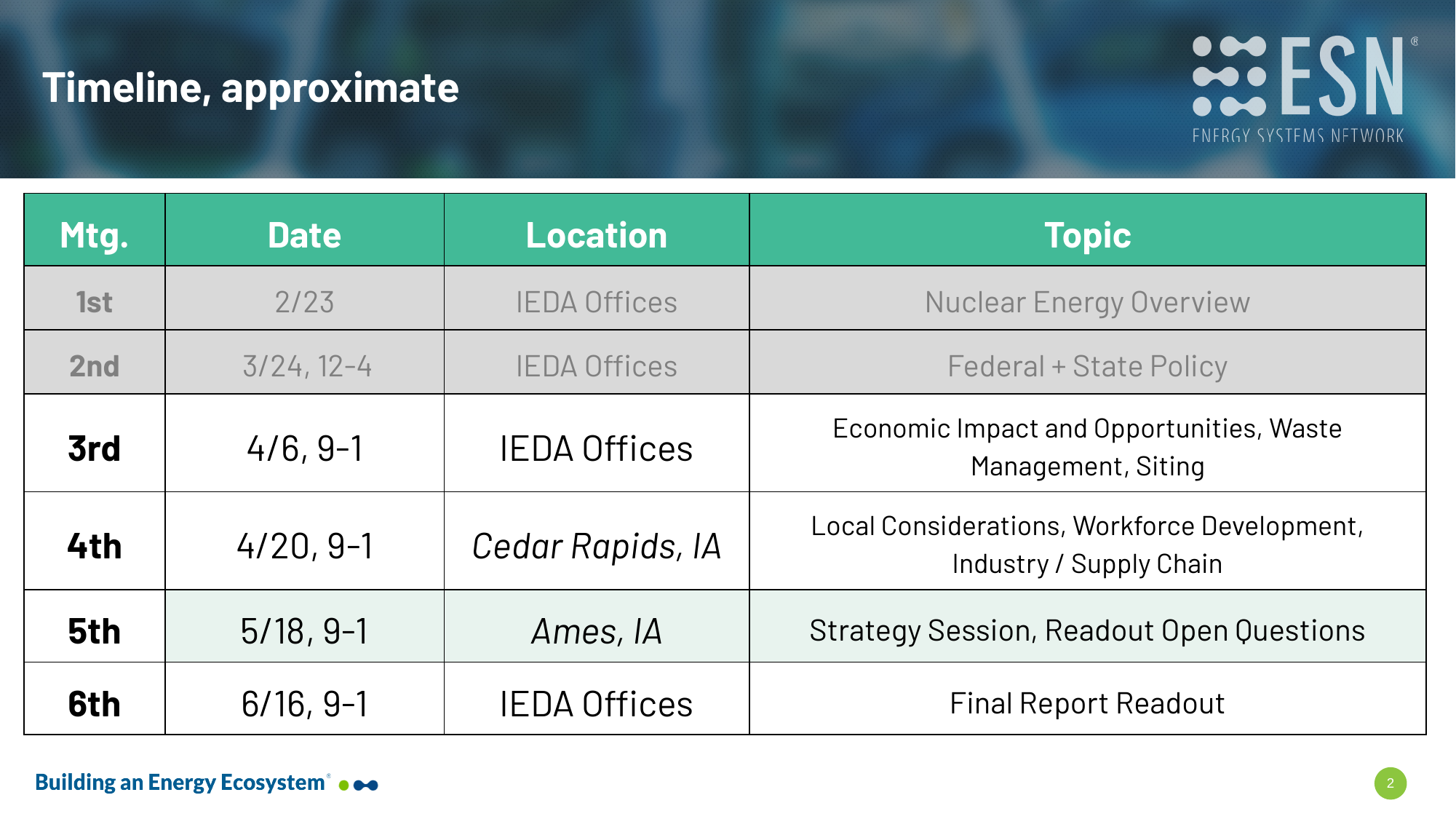

# Timeline, approximate
| Mtg. | Date | Location | Topic |
| --- | --- | --- | --- |
| 1st | 2/23 | IEDA Offices | Nuclear Energy Overview |
| 2nd | 3/24, 12-4 | IEDA Offices | Federal + State Policy |
| 3rd | 4/6, 9-1 | IEDA Offices | Economic Impact and Opportunities, Waste Management​, Siting |
| 4th | 4/20, 9-1 | Cedar Rapids, IA | Local Considerations, Workforce Development, Industry / Supply Chain​ |
| 5th | 5/18, 9-1 | Ames, IA | Strategy Session, Readout Open Questions |
| 6th | 6/16, 9-1 | IEDA Offices | Final Report Readout |